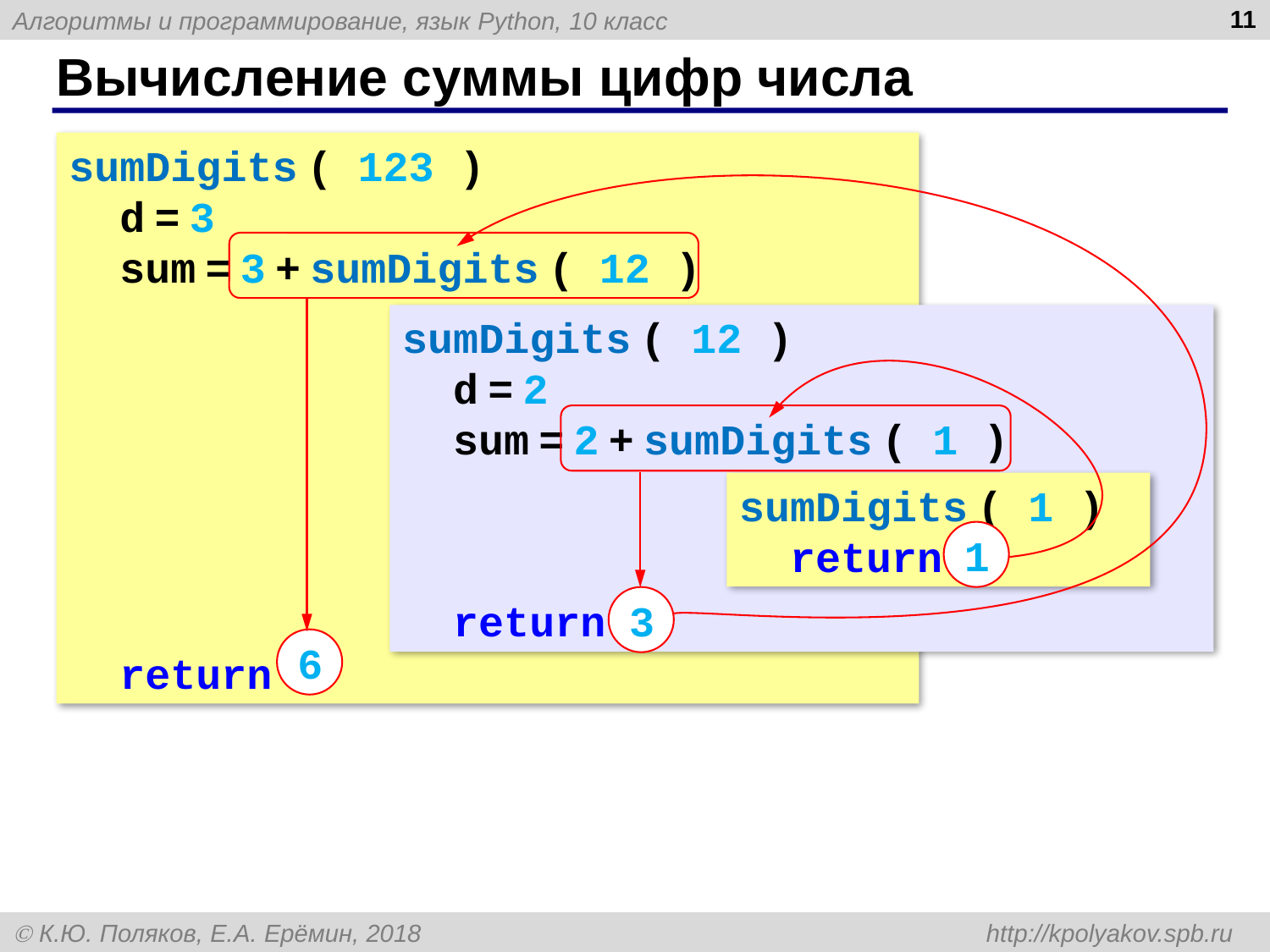

11
# Вычисление суммы цифр числа

sumDigits ( 123 )
  d = 3
  sum = 3 + sumDigits ( 12 )

  return 6

6

1
sumDigits ( 12 )
  d = 2
  sum = 2 + sumDigits ( 1 )

  return 3

3
sumDigits ( 1 )
  return 1